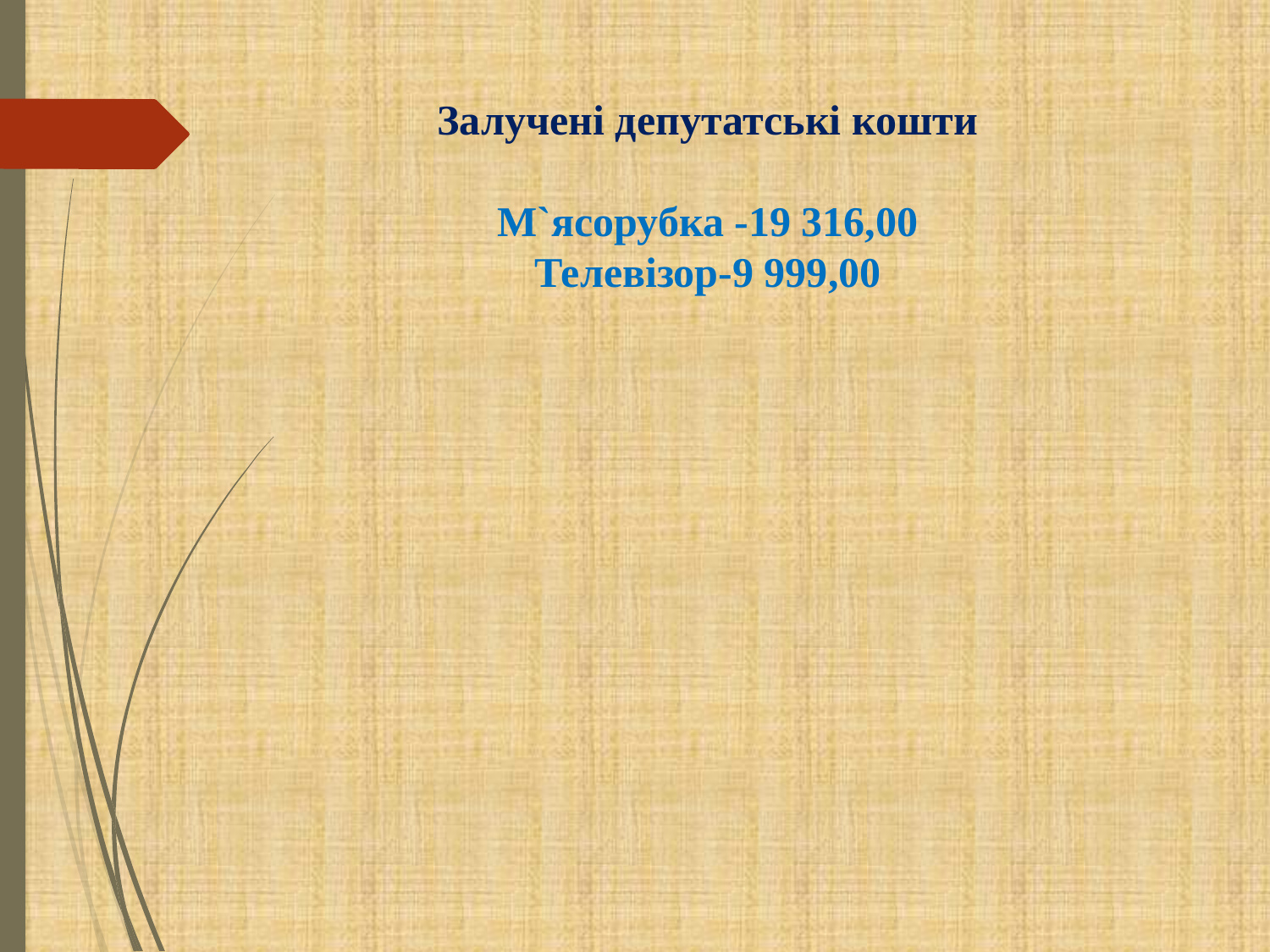

# Залучені депутатські кошти М`ясорубка -19 316,00 Телевізор-9 999,00